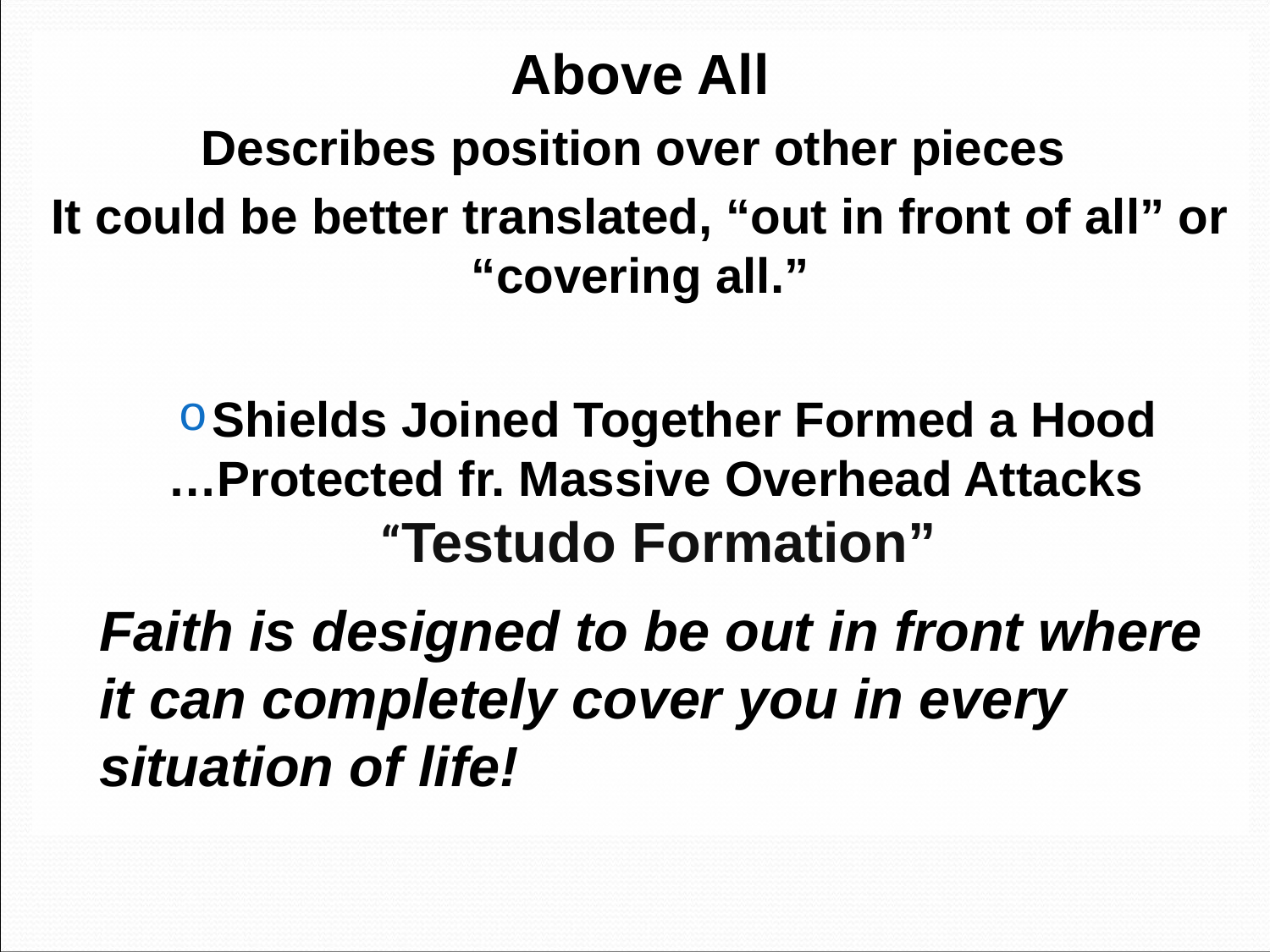

Above All
Describes position over other pieces
It could be better translated, “out in front of all” or “covering all.”

Shields Joined Together Formed a Hood
     …Protected fr. Massive Overhead Attacks
                       “Testudo Formation”
Faith is designed to be out in front where it can completely cover you in every situation of life!